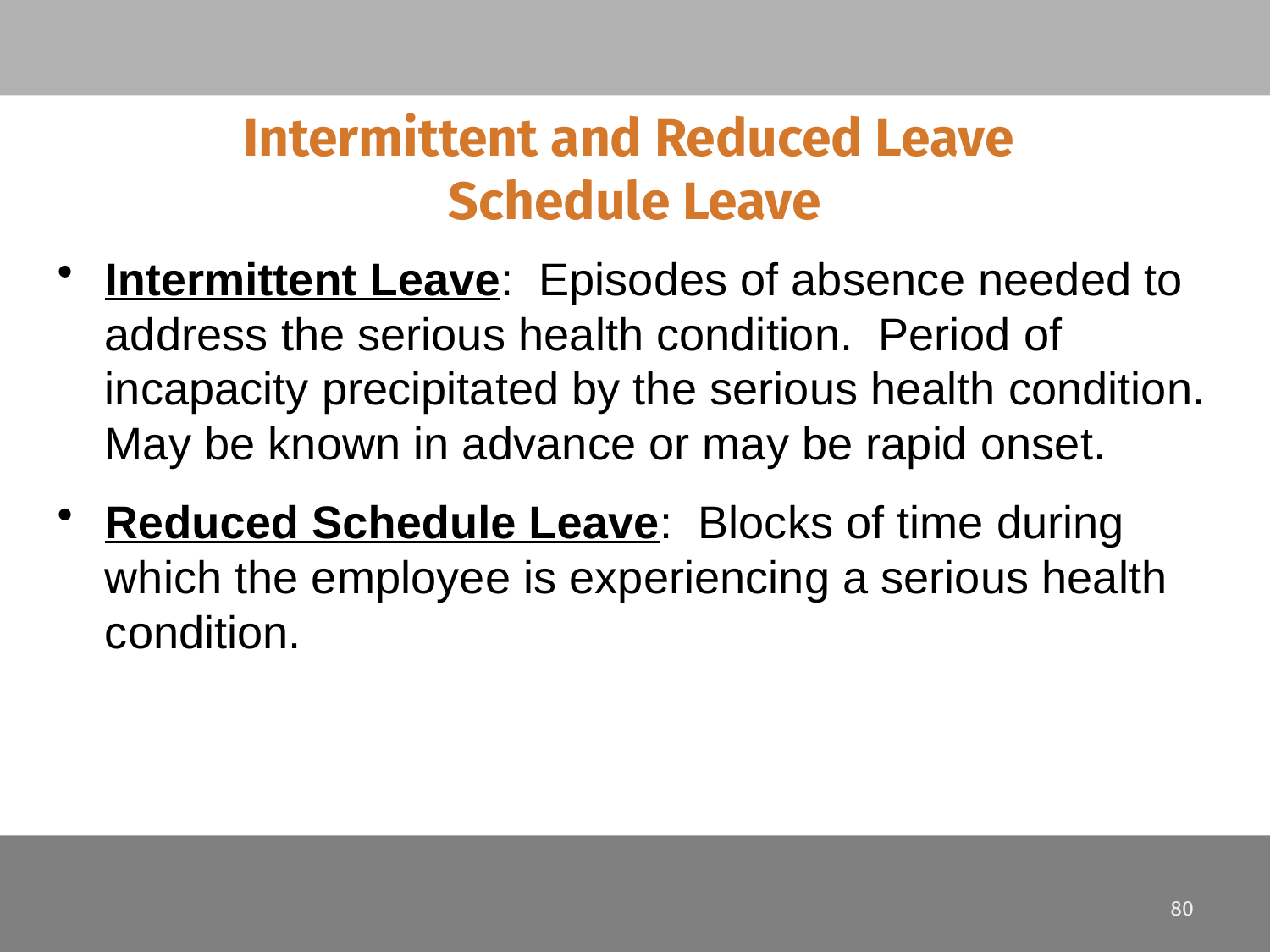

# Intermittent and Reduced Leave Schedule Leave
Intermittent Leave:  Episodes of absence needed to address the serious health condition.  Period of incapacity precipitated by the serious health condition.  May be known in advance or may be rapid onset.
Reduced Schedule Leave:  Blocks of time during which the employee is experiencing a serious health condition.
80